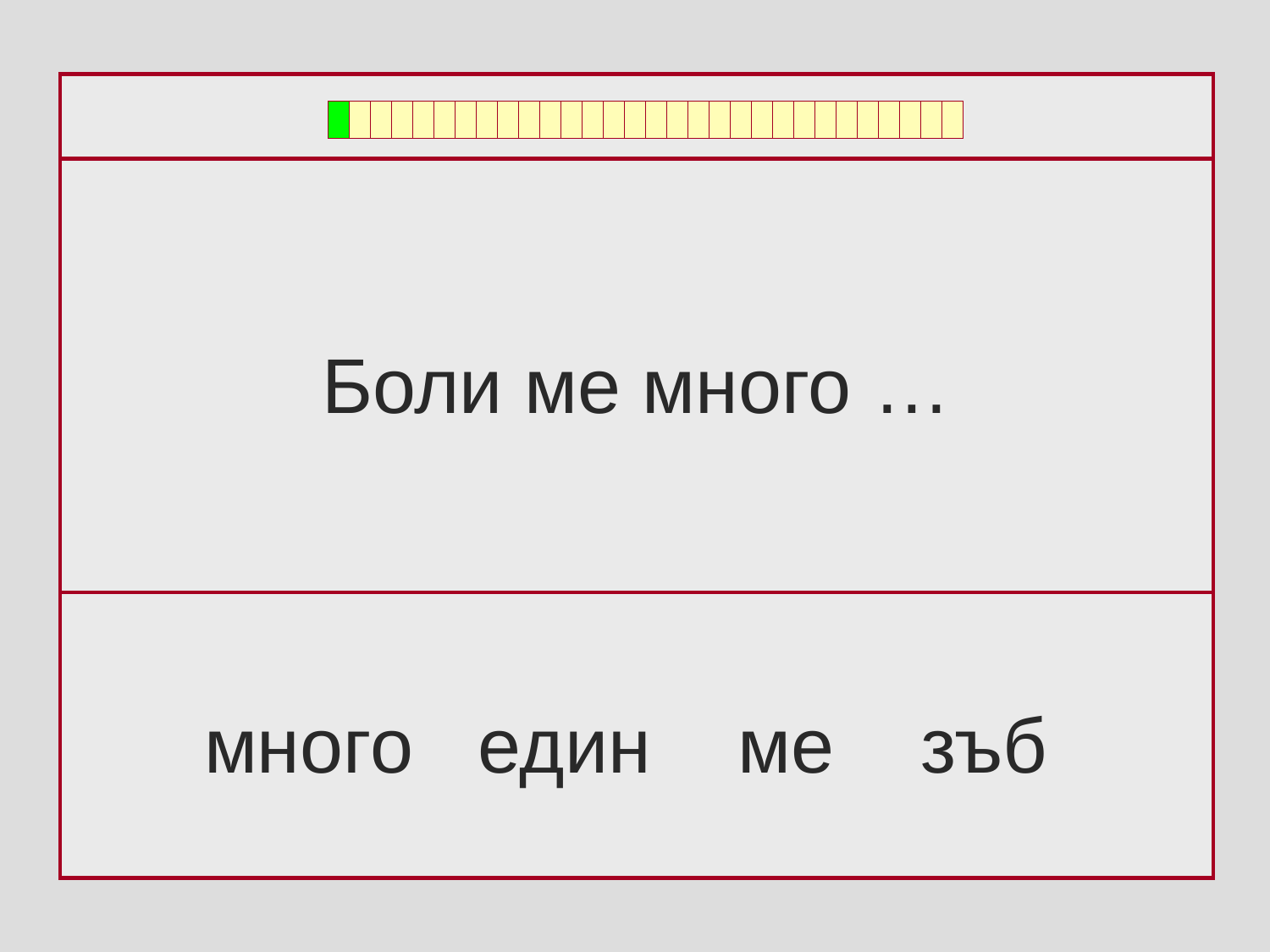

Боли ме много …
 много   един    ме    зъб